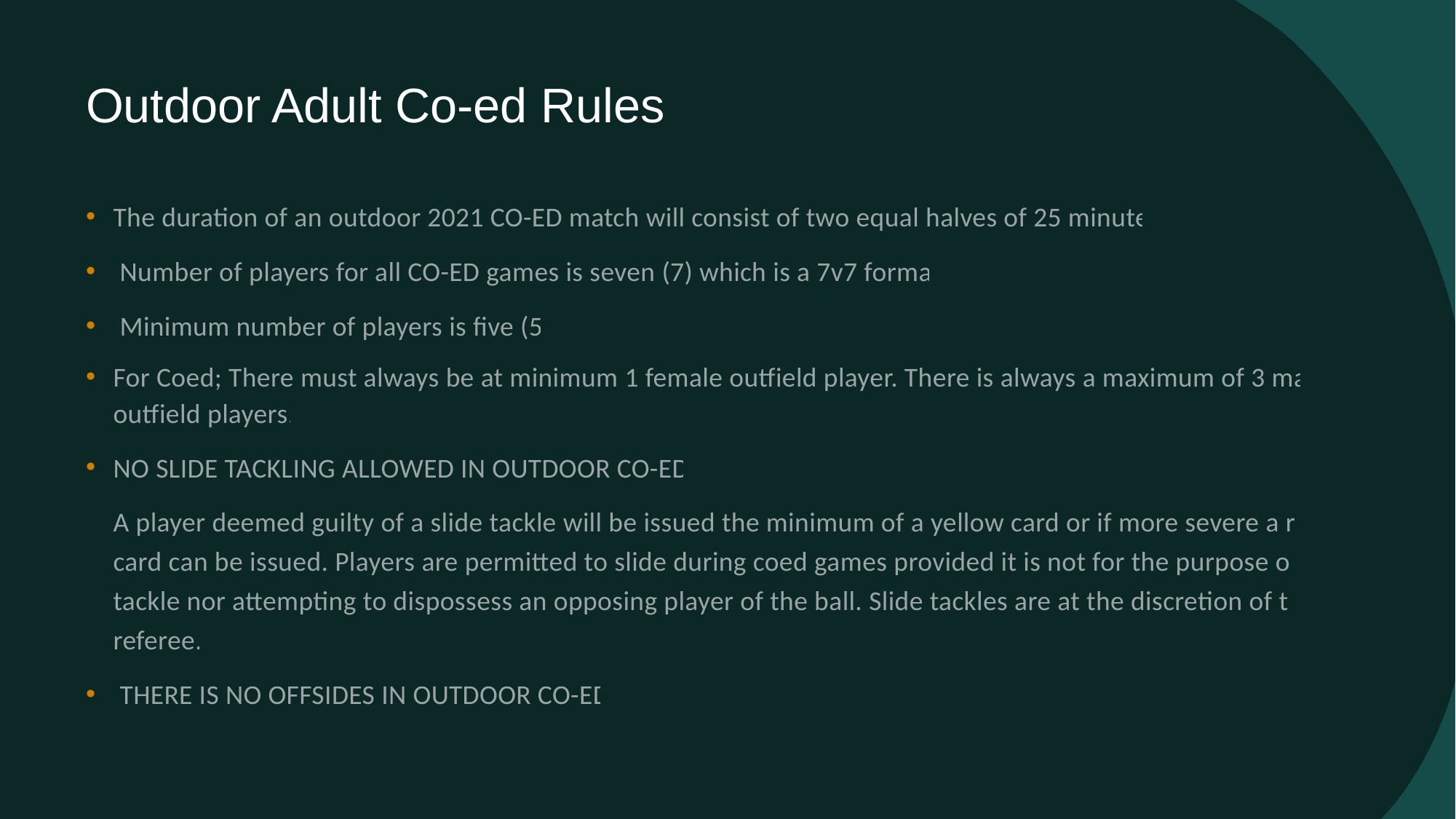

# Outdoor Adult Co-ed Rules
The duration of an outdoor 2021 CO-ED match will consist of two equal halves of 25 minutes.
 Number of players for all CO-ED games is seven (7) which is a 7v7 format.
 Minimum number of players is five (5)
For Coed; There must always be at minimum 1 female outfield player. There is always a maximum of 3 male outfield players.
NO SLIDE TACKLING ALLOWED IN OUTDOOR CO-ED.
A player deemed guilty of a slide tackle will be issued the minimum of a yellow card or if more severe a red card can be issued. Players are permitted to slide during coed games provided it is not for the purpose of a tackle nor attempting to dispossess an opposing player of the ball. Slide tackles are at the discretion of the referee.
 THERE IS NO OFFSIDES IN OUTDOOR CO-ED